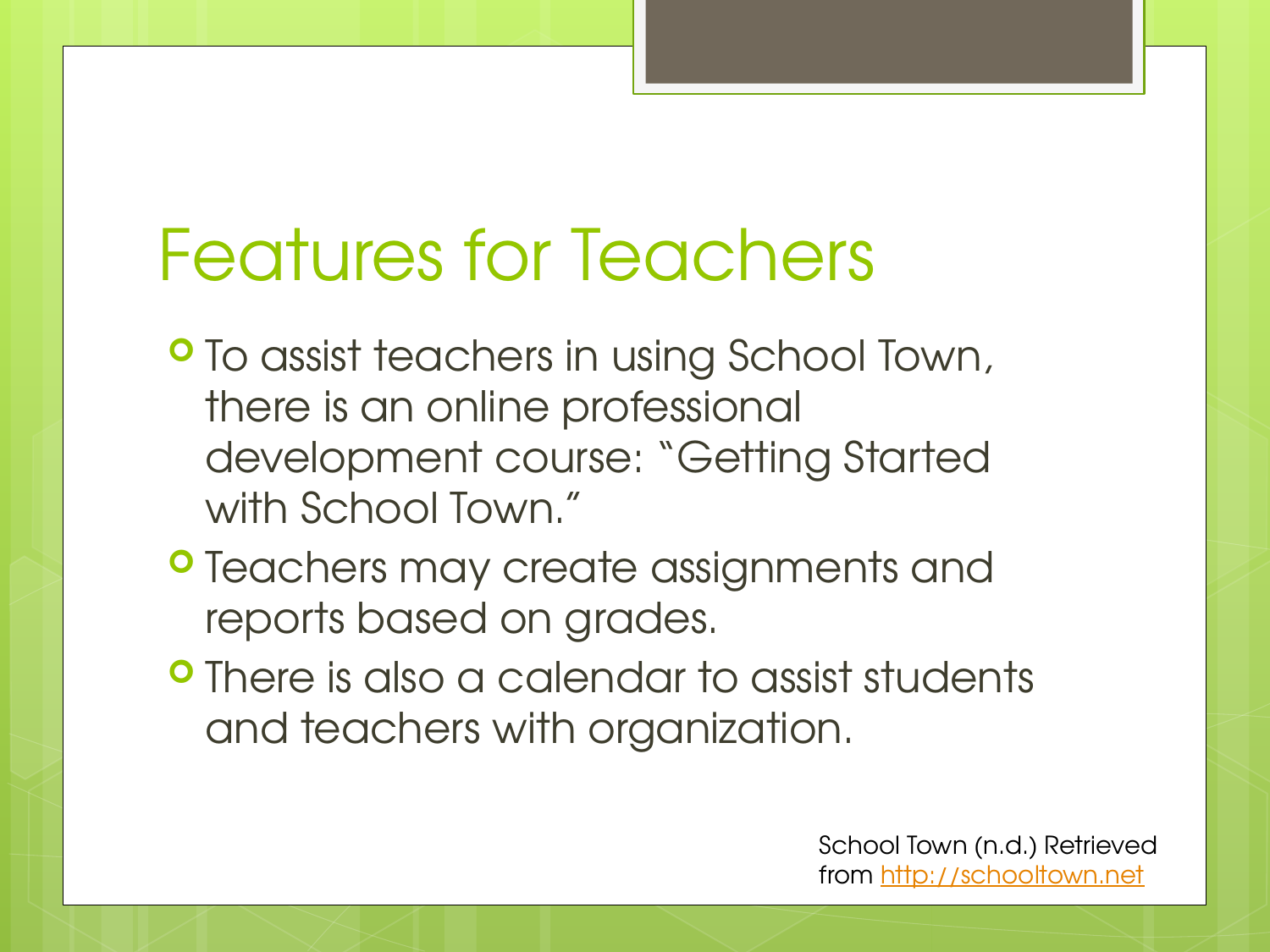

# Features for Teachers
To assist teachers in using School Town, there is an online professional development course: “Getting Started with School Town.”
Teachers may create assignments and reports based on grades.
There is also a calendar to assist students and teachers with organization.

School Town (n.d.) Retrieved from http://schooltown.net